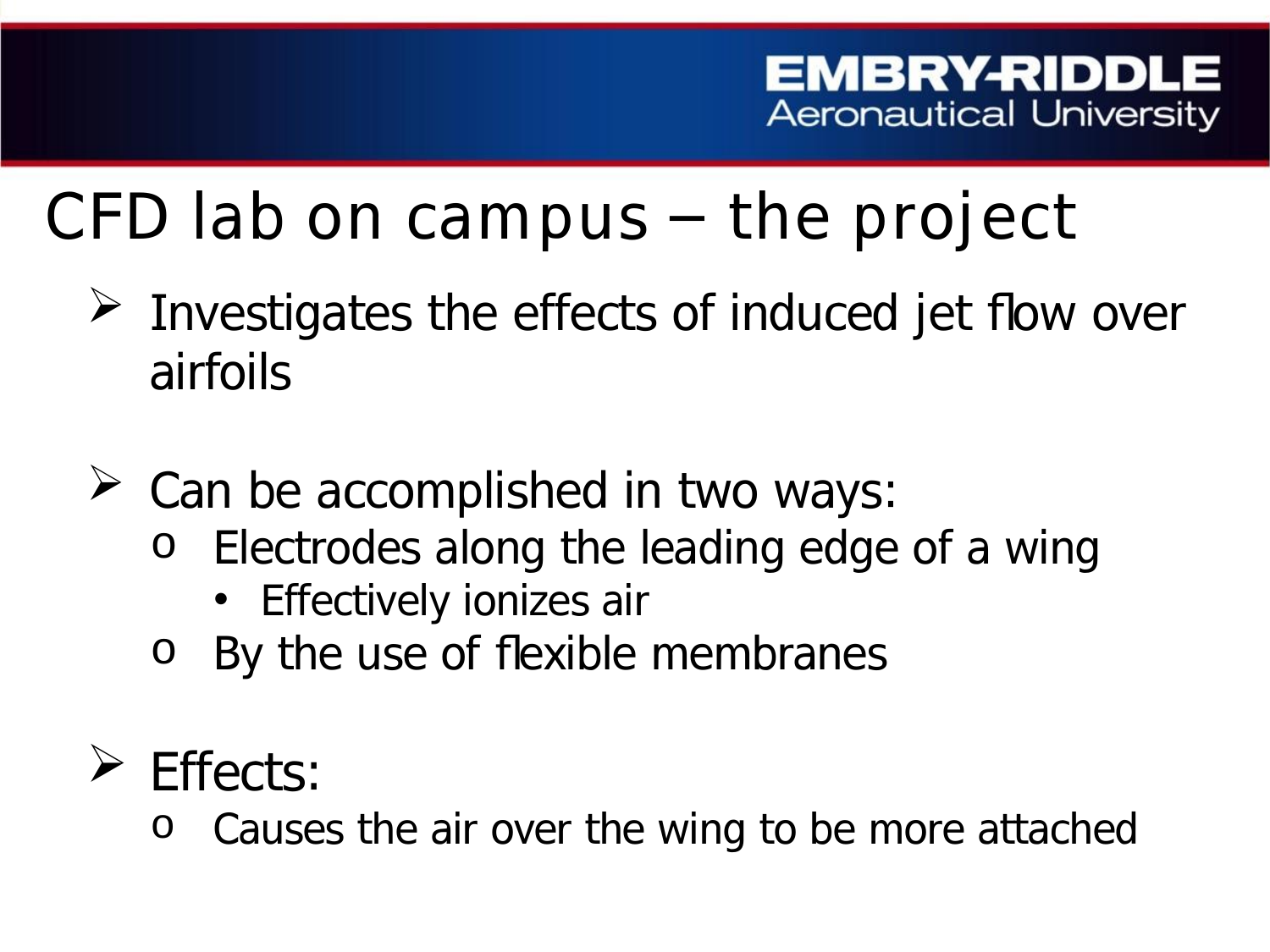

# CFD lab on campus – the project
Investigates the effects of induced jet flow over airfoils

Can be accomplished in two ways:
Electrodes along the leading edge of a wing
Effectively ionizes air
By the use of flexible membranes

Effects:
Causes the air over the wing to be more attached